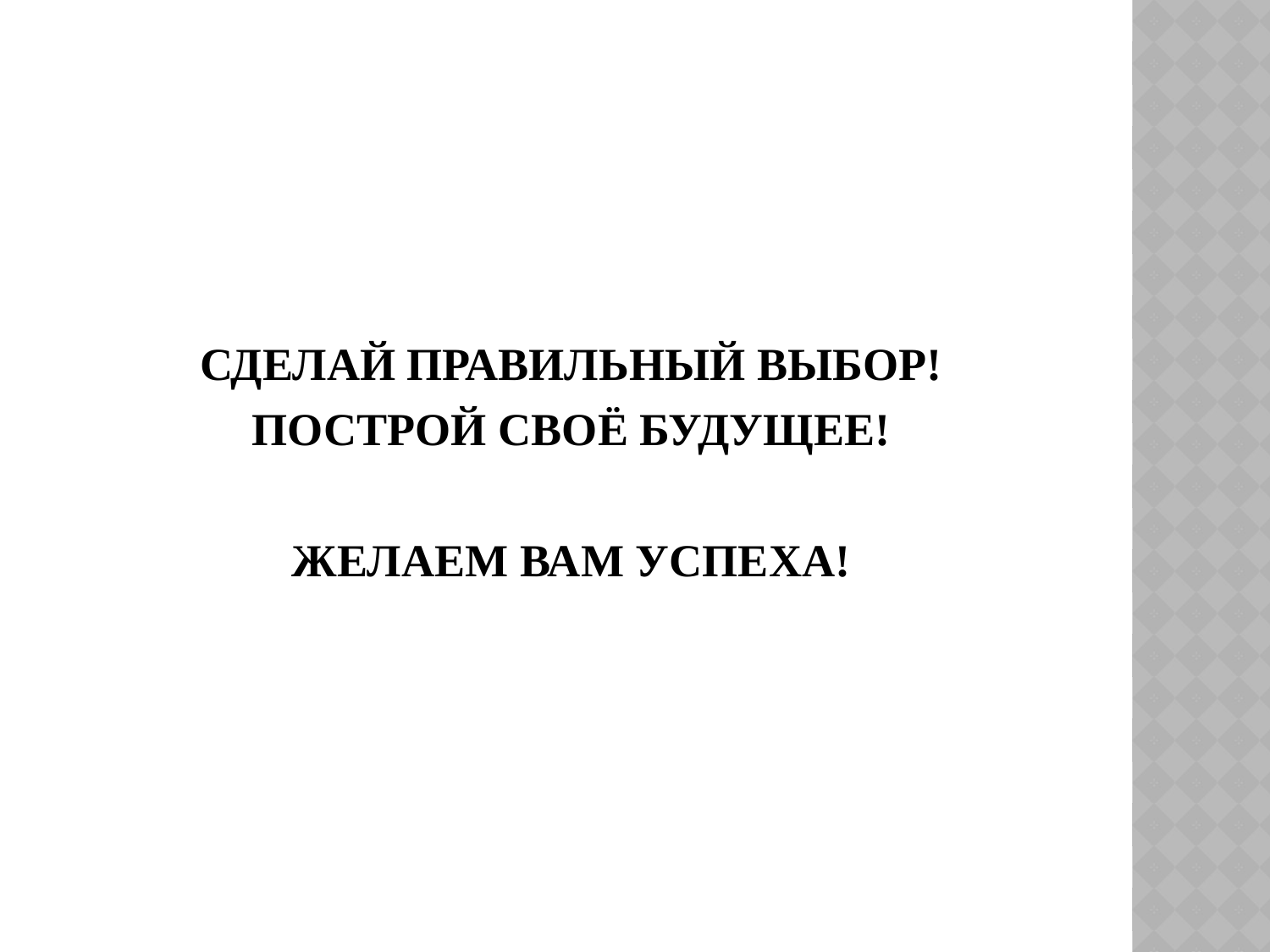

СДЕЛАЙ ПРАВИЛЬНЫЙ ВЫБОР!
ПОСТРОЙ СВОЁ БУДУЩЕЕ!

ЖЕЛАЕМ ВАМ УСПЕХА!